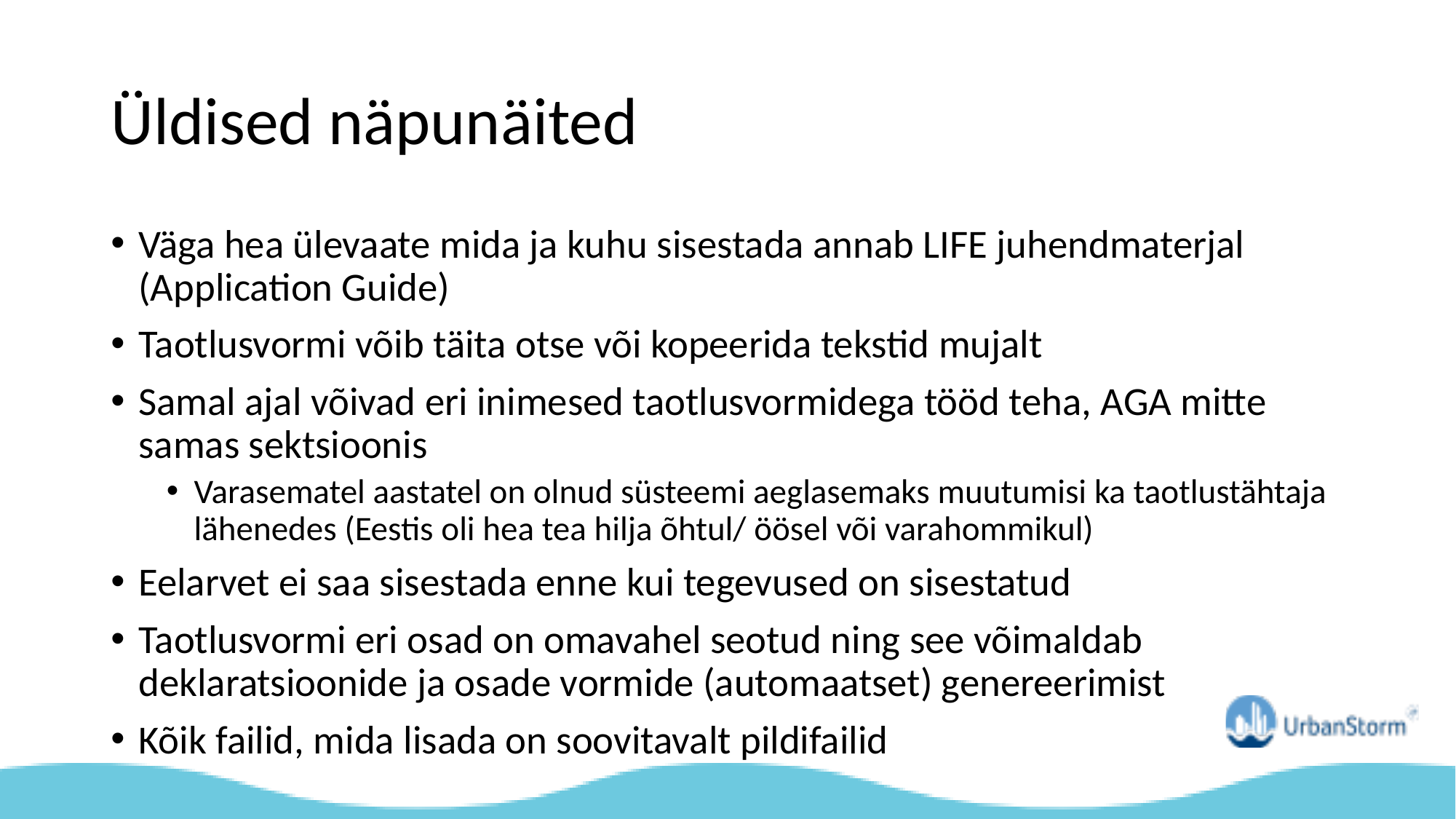

# Üldised näpunäited
Väga hea ülevaate mida ja kuhu sisestada annab LIFE juhendmaterjal (Application Guide)
Taotlusvormi võib täita otse või kopeerida tekstid mujalt
Samal ajal võivad eri inimesed taotlusvormidega tööd teha, AGA mitte samas sektsioonis
Varasematel aastatel on olnud süsteemi aeglasemaks muutumisi ka taotlustähtaja lähenedes (Eestis oli hea tea hilja õhtul/ öösel või varahommikul)
Eelarvet ei saa sisestada enne kui tegevused on sisestatud
Taotlusvormi eri osad on omavahel seotud ning see võimaldab deklaratsioonide ja osade vormide (automaatset) genereerimist
Kõik failid, mida lisada on soovitavalt pildifailid